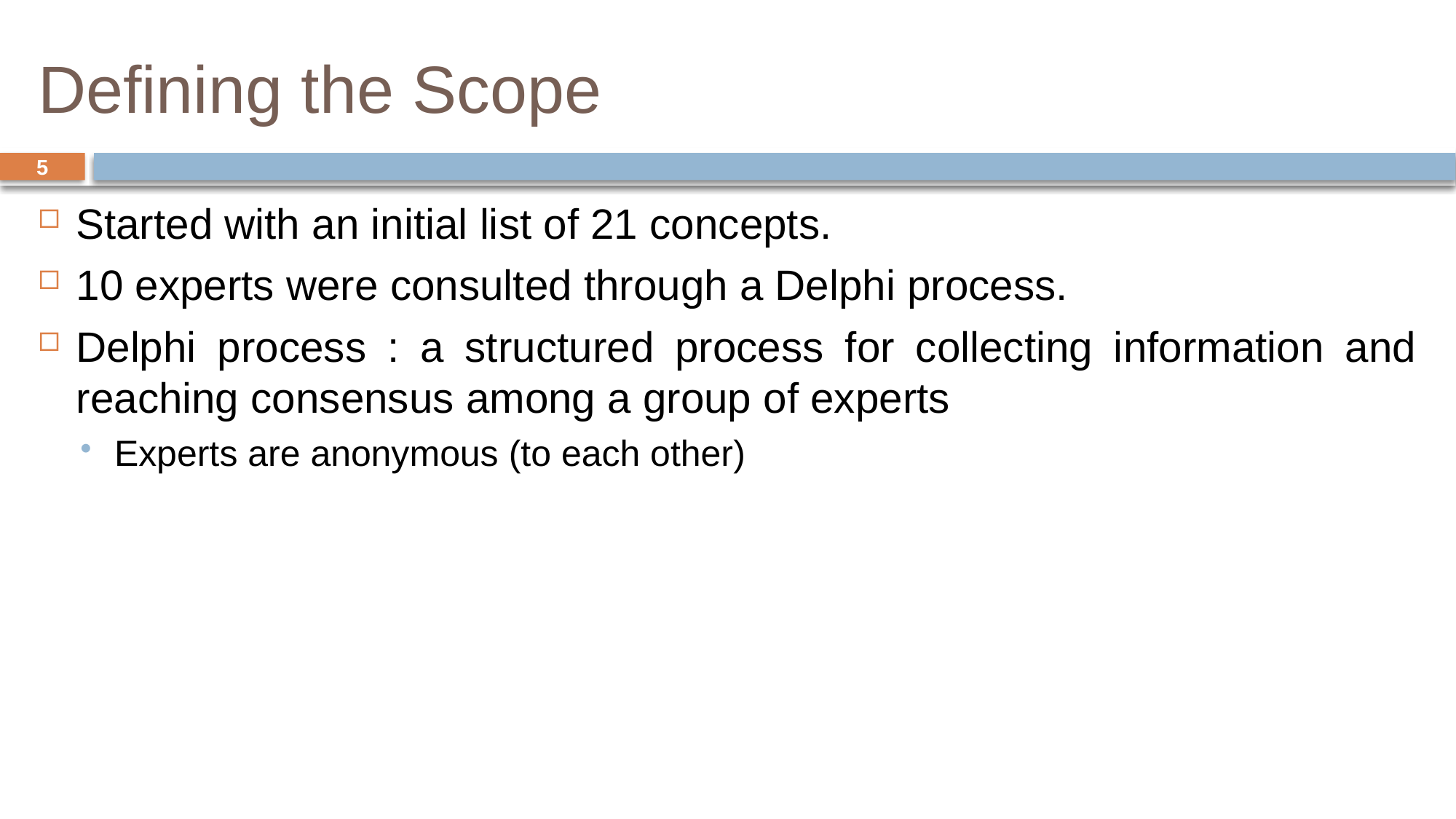

# Defining the Scope
5
Started with an initial list of 21 concepts.
10 experts were consulted through a Delphi process.
Delphi process : a structured process for collecting information and reaching consensus among a group of experts
Experts are anonymous (to each other)